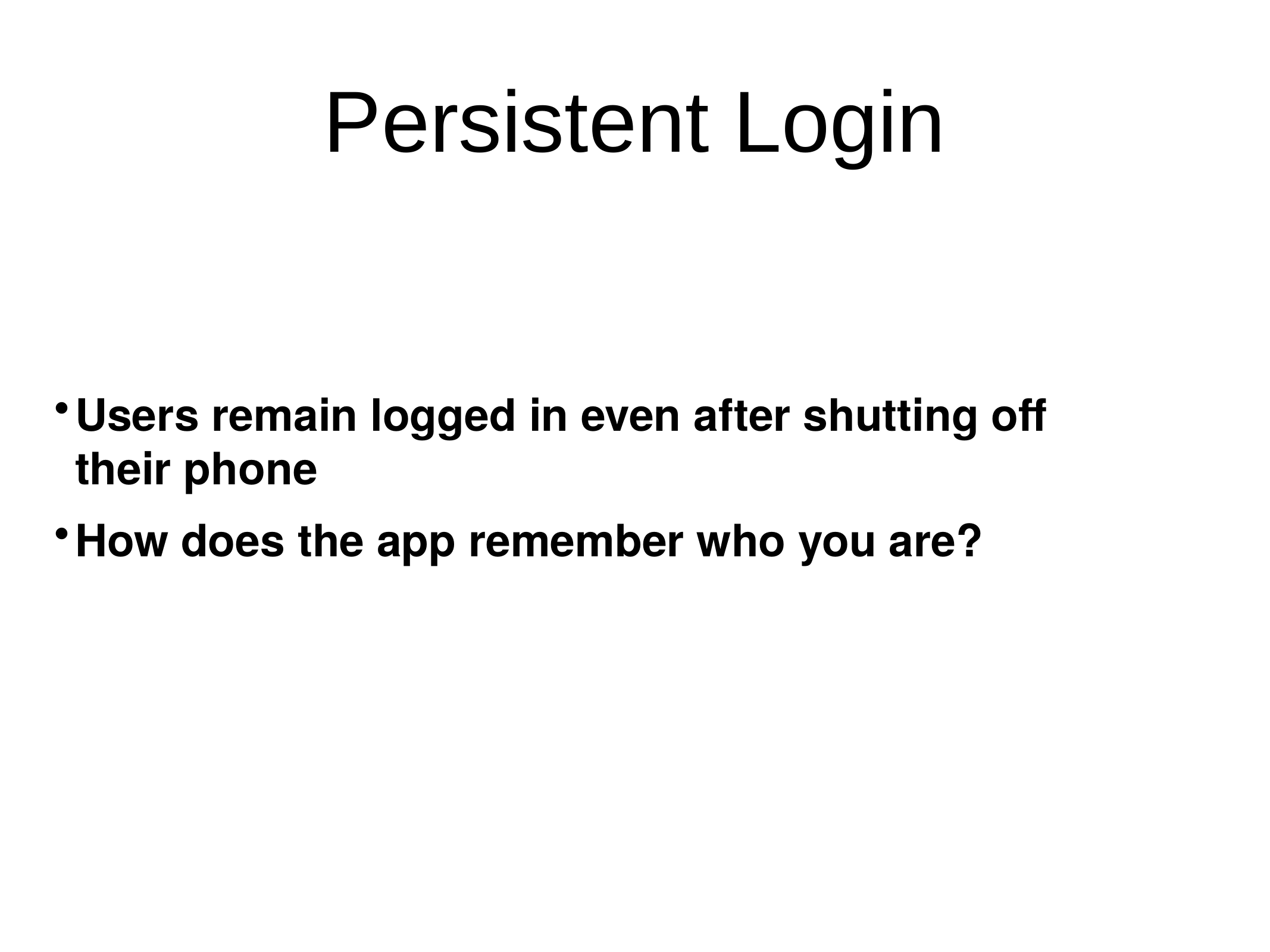

# Persistent Login
Users remain logged in even after shutting off their phone
How does the app remember who you are?